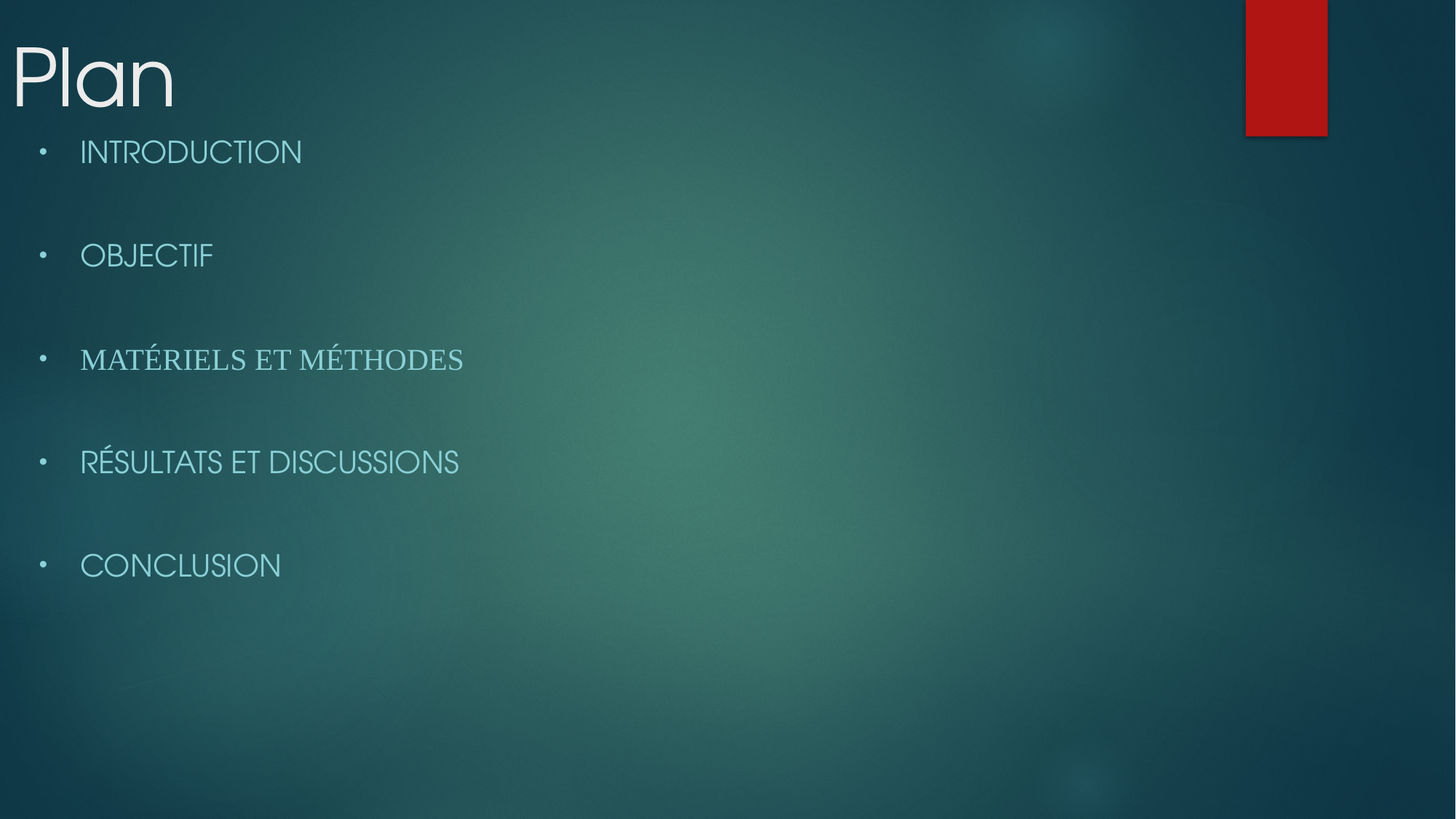

# Plan
Introduction

Objectif

Matériels et méthodes

résultats et discussions

Conclusion